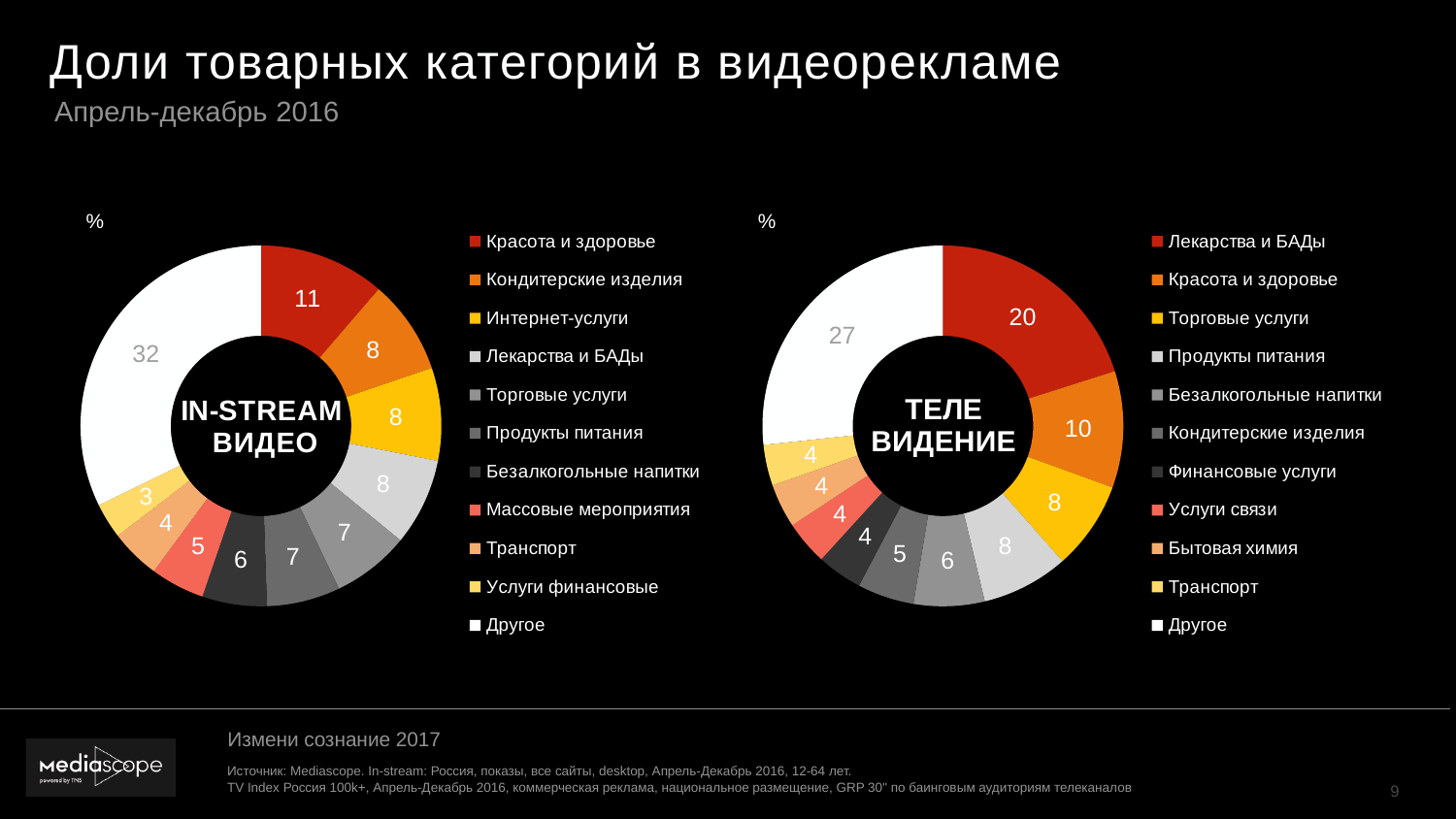

# Доли товарных категорий в видеорекламе
Апрель-декабрь 2016

### Chart: IN-STREAM
ВИДЕО

| Category | In-stream |
|---|---|
| Красота и здоровье | 11.31100538850371 |
| Кондитерские изделия | 8.489447133575473 |
| Интернет-услуги | 8.323063633137851 |
| Лекарства и БАДы | 7.810269752594391 |
| Торговые услуги | 6.955809903051643 |
| Продукты питания | 6.580036206649071 |
| Безалкогольные напитки | 5.794997044991755 |
| Массовые мероприятия | 4.850838433488898 |
| Транспорт | 4.471249494115942 |
| Услуги финансовые | 3.1783858608254443 |
| Другое | 32.23489714906586 |

### Chart: ТЕЛЕ ВИДЕНИЕ

| Category | ТВ |
|---|---|
| Лекарства и БАДы | 20.094033694734286 |
| Красота и здоровье | 10.45810439331777 |
| Торговые услуги | 7.931435879072636 |
| Продукты питания | 7.788600868725566 |
| Безалкогольные напитки | 6.348708413890791 |
| Кондитерские изделия | 5.071813481699052 |
| Финансовые услуги | 4.072442404468943 |
| Услуги связи | 3.951858426873157 |
| Бытовая химия | 3.9368557099915216 |
| Транспорт | 3.666794103852711 |
| Другое | 26.67935262337355 |
%
%
Измени сознание 2017
Источник: Mediascope. In-stream: Россия, показы, все сайты, desktop, Апрель-Декабрь 2016, 12-64 лет.
TV Index Россия 100k+, Апрель-Декабрь 2016, коммерческая реклама, национальное размещение, GRP 30'' по баинговым аудиториям телеканалов
9